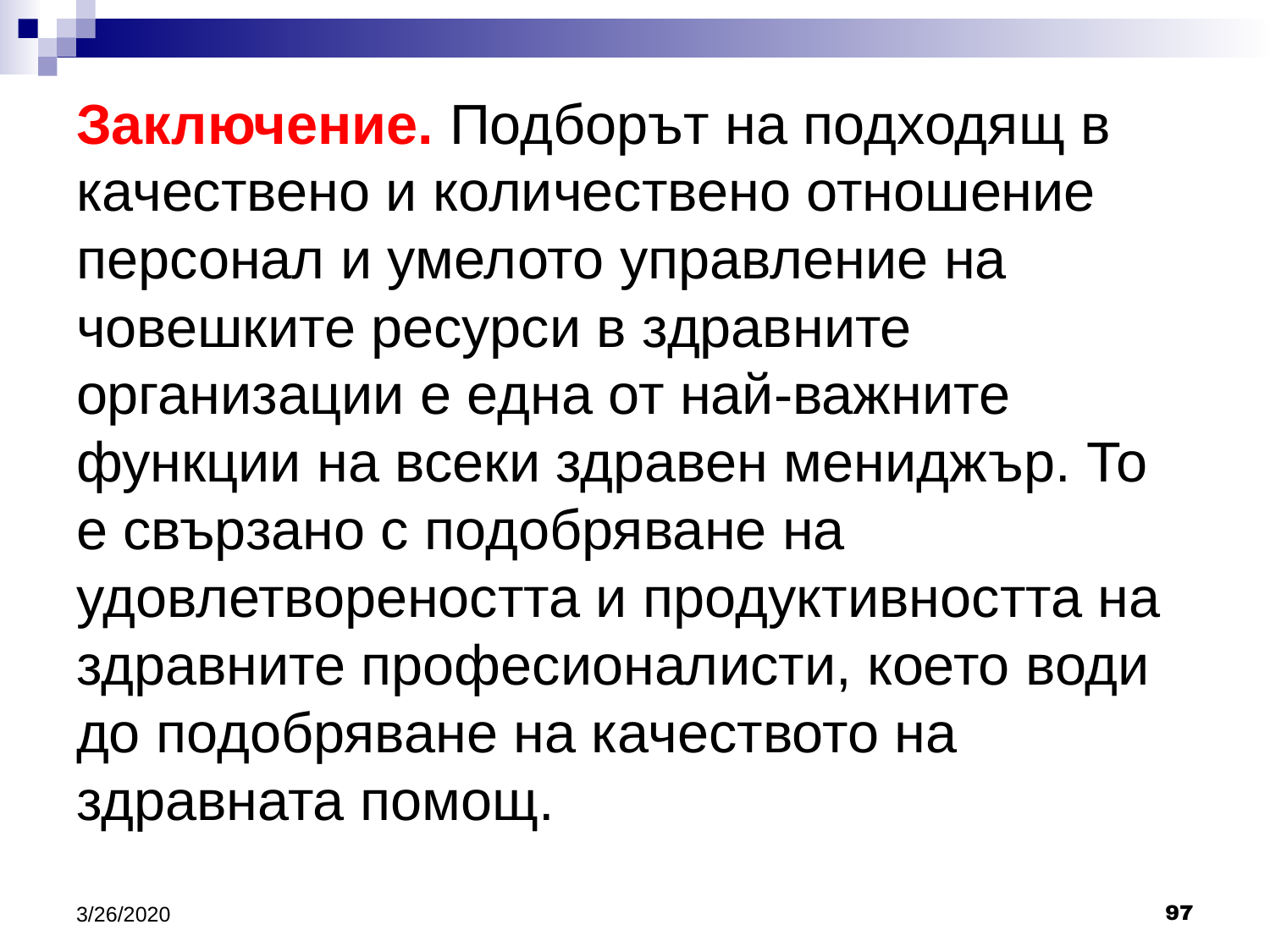

# Заключение. Подборът на подходящ в качествено и количествено отношение персонал и умелото управление на човешките ресурси в здравните организации е една от най-важните функции на всеки здравен мениджър. То е свързано с подобряване на удовлетвореността и продуктивността на здравните професионалисти, което води до подобряване на качеството на здравната помощ.
3/26/2020
97